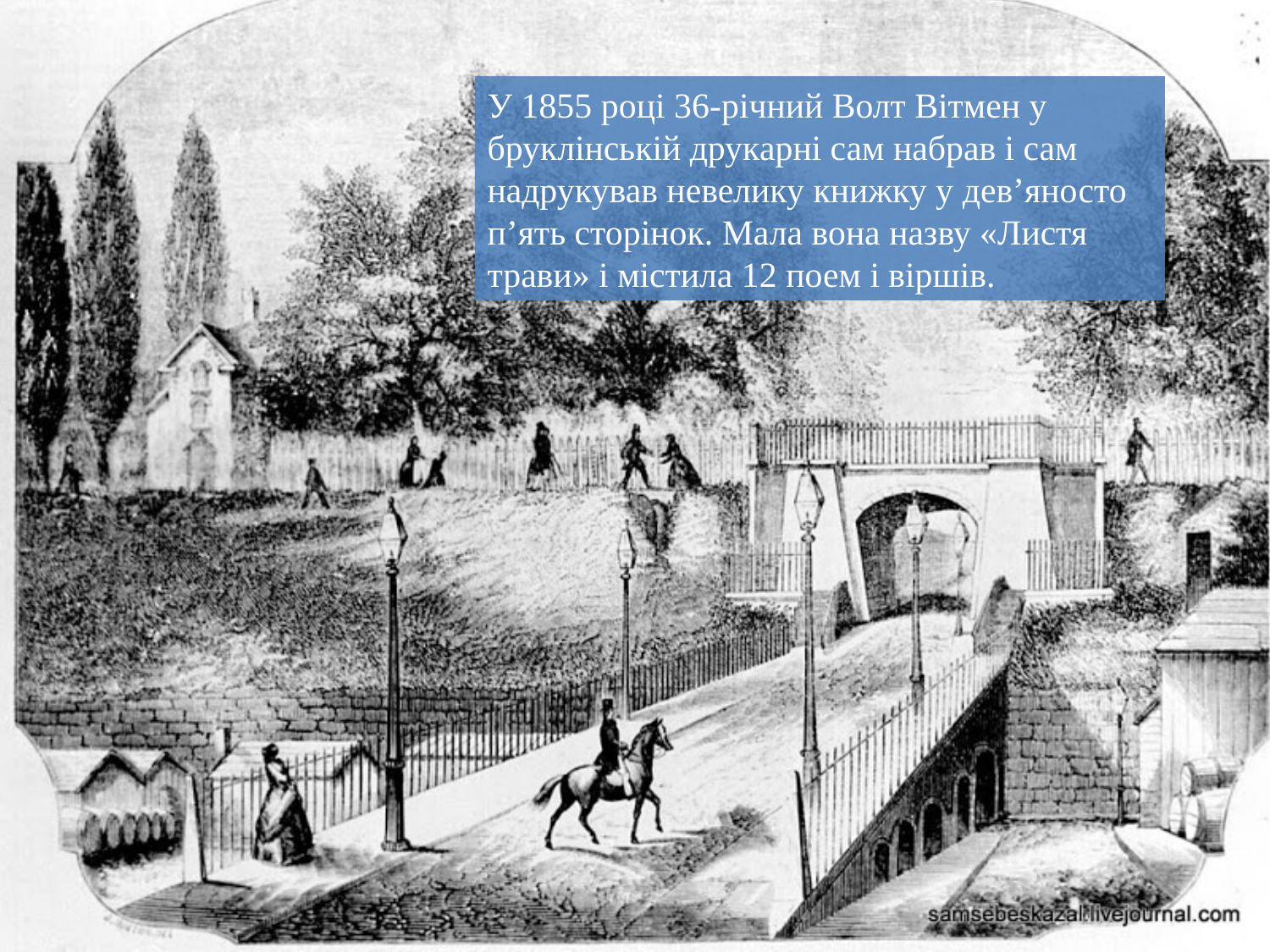

У 1855 році 36-річний Волт Вітмен у бруклінській друкарні сам набрав і сам надрукував невелику книжку у дев’яносто п’ять сторінок. Мала вона назву «Листя трави» і містила 12 поем і віршів.